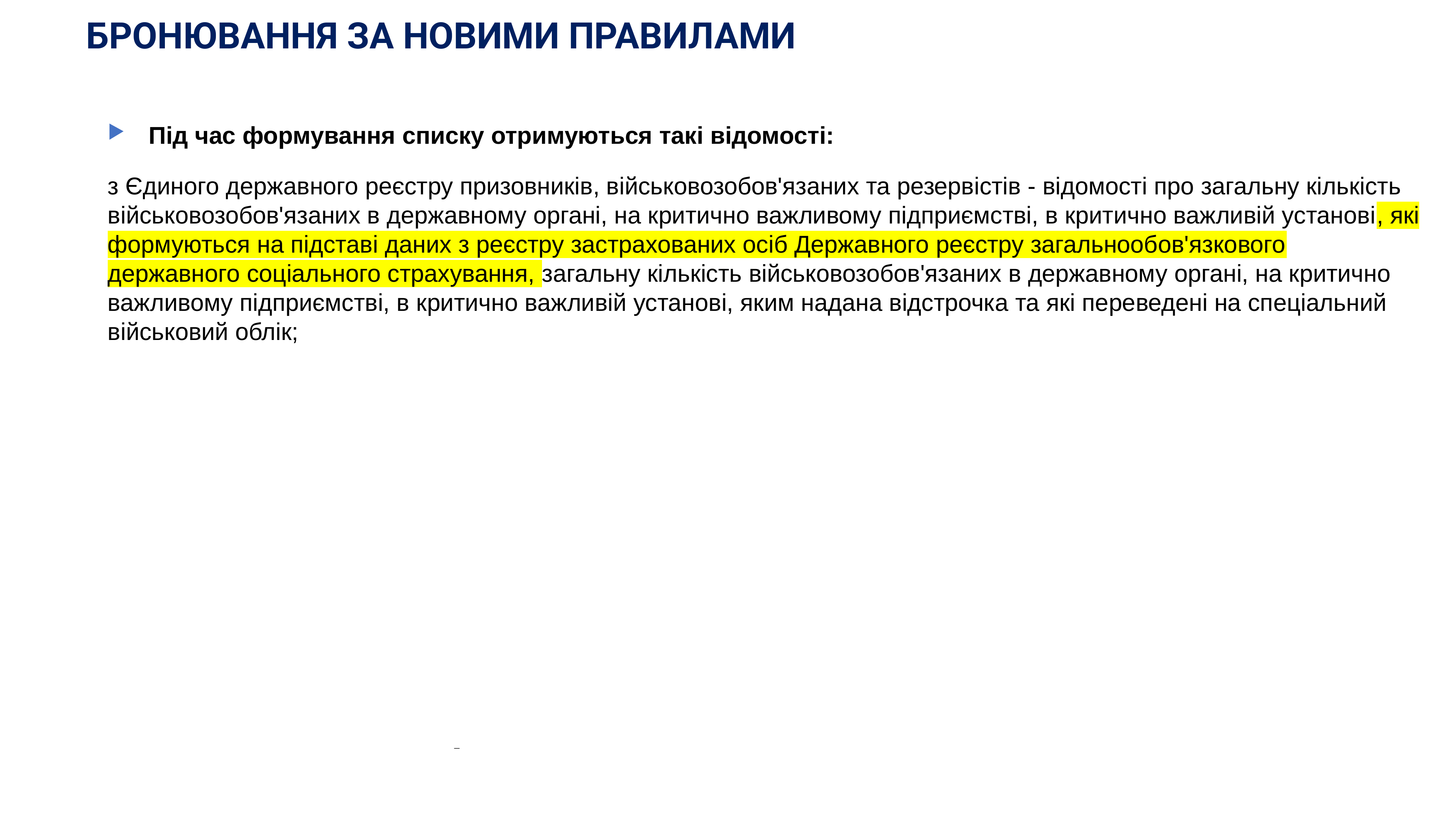

# БРОНЮВАННЯ ЗА НОВИМИ ПРАВИЛАМИ
Під час формування списку отримуються такі відомості:
з Єдиного державного реєстру призовників, військовозобов'язаних та резервістів - відомості про загальну кількість військовозобов'язаних в державному органі, на критично важливому підприємстві, в критично важливій установі, які формуються на підставі даних з реєстру застрахованих осіб Державного реєстру загальнообов'язкового державного соціального страхування, загальну кількість військовозобов'язаних в державному органі, на критично важливому підприємстві, в критично важливій установі, яким надана відстрочка та які переведені на спеціальний військовий облік;

KAZNACHEI
_
23